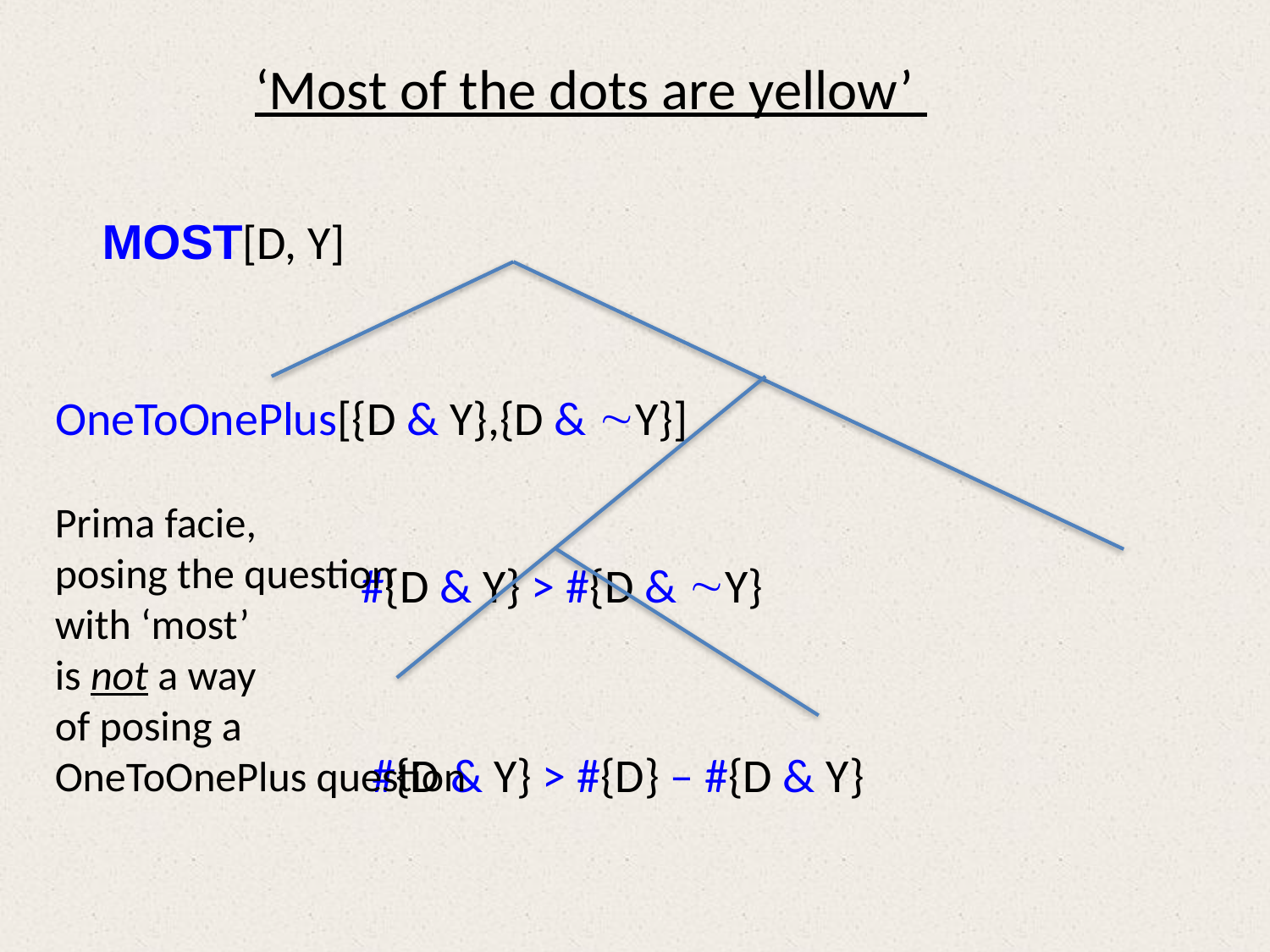

# ‘Most of the dots are yellow’
						MOST[D, Y]

OneToOnePlus[{D & Y},{D & ∼Y}]

									                        #{D & Y} > #{D & ∼Y}

				                         #{D & Y} > #{D} – #{D & Y}

Prima facie,
posing the question with ‘most’
is not a way
of posing a OneToOnePlus question